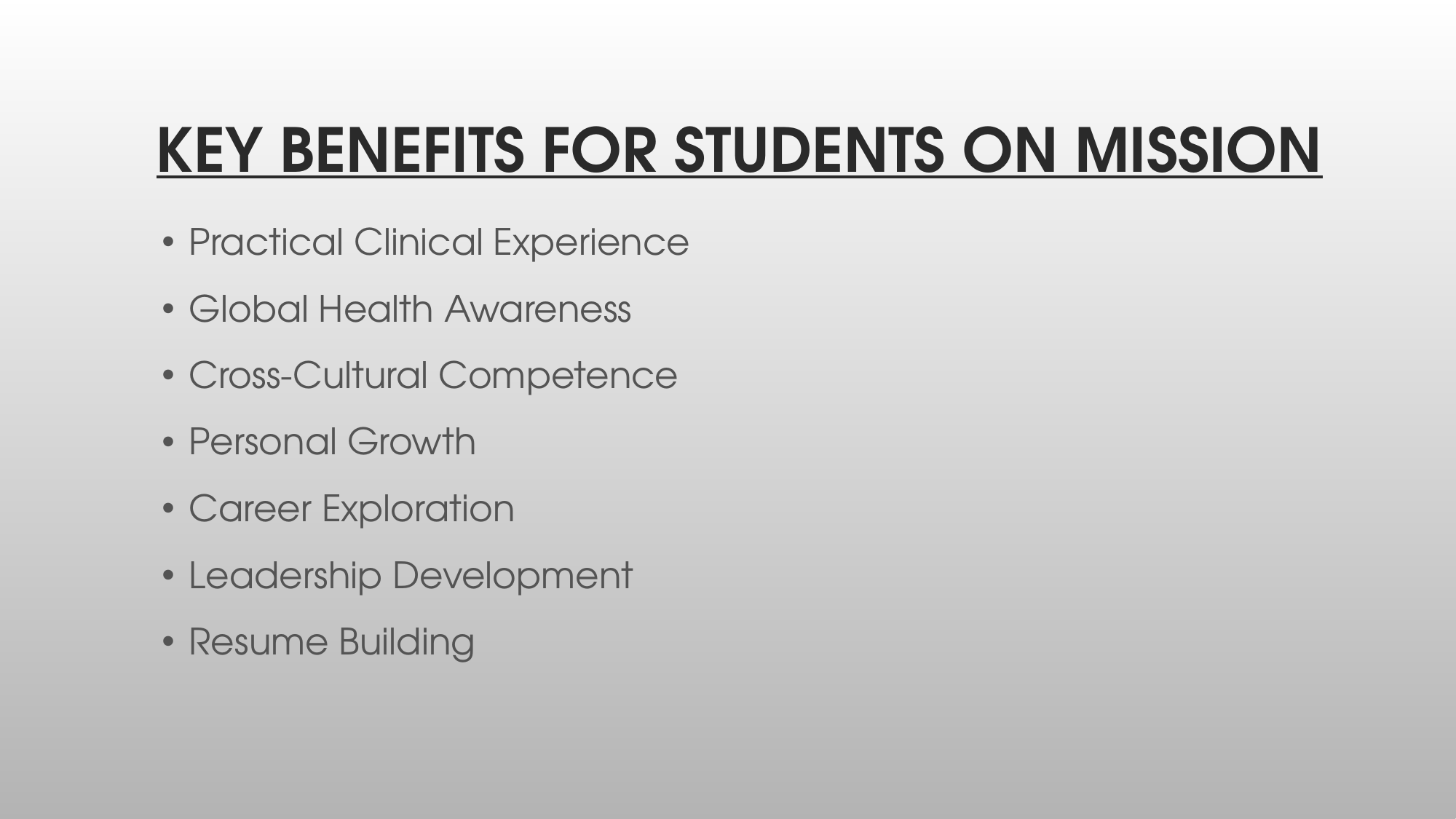

# KEY BENEFITS FOR STUDENTS ON MISSION
Practical Clinical Experience
Global Health Awareness
Cross-Cultural Competence
Personal Growth
Career Exploration
Leadership Development
Resume Building